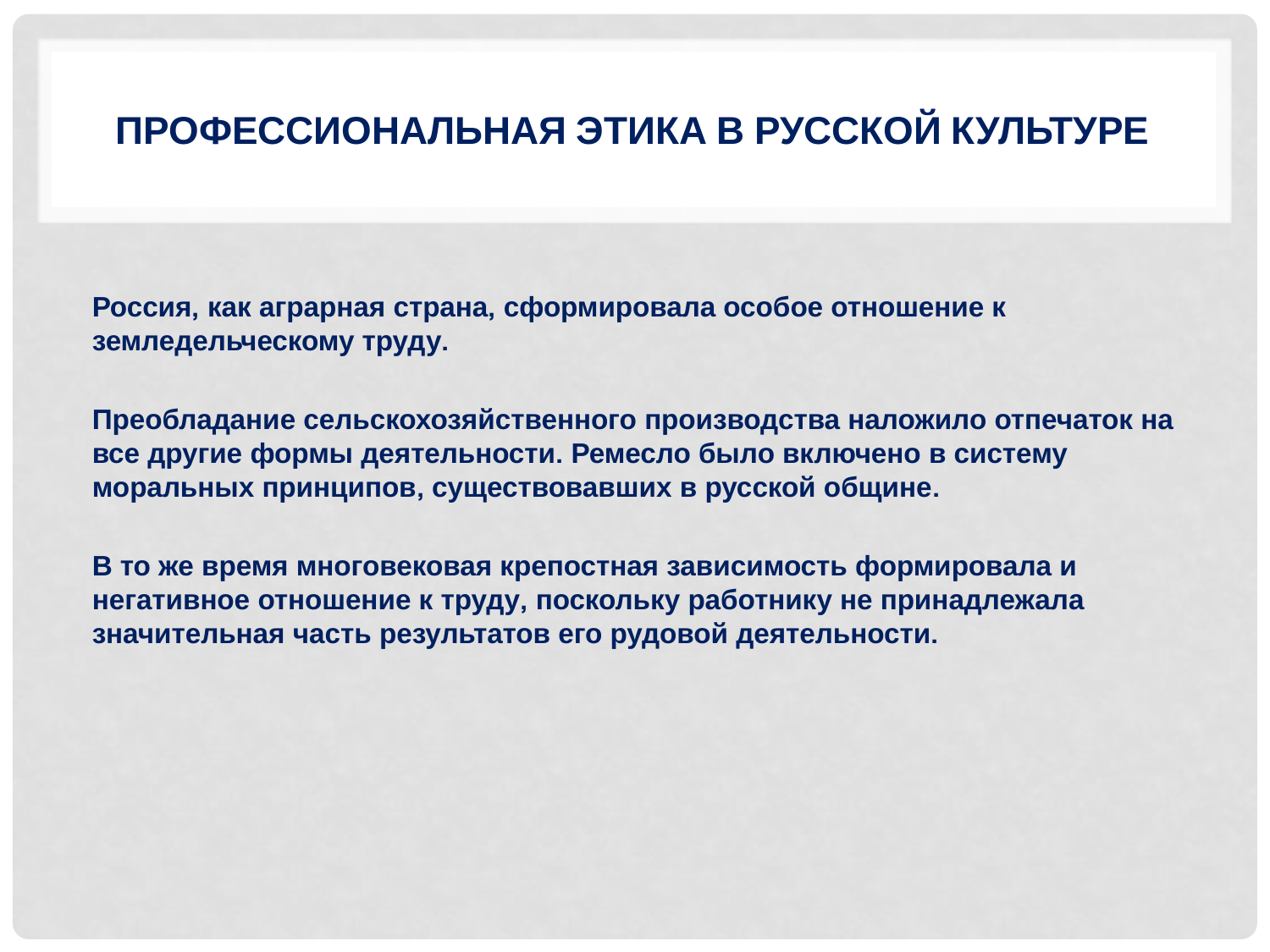

# Профессиональная этика в русской культуре

Россия, как аграрная страна, сформировала особое отношение к земледельческому труду.

Преобладание сельскохозяйственного производства наложило отпечаток на все другие формы деятельности. Ремесло было включено в систему моральных принципов, существовавших в русской общине.

В то же время многовековая крепостная зависимость формировала и негативное отношение к труду, поскольку работнику не принадлежала значительная часть результатов его рудовой деятельности.